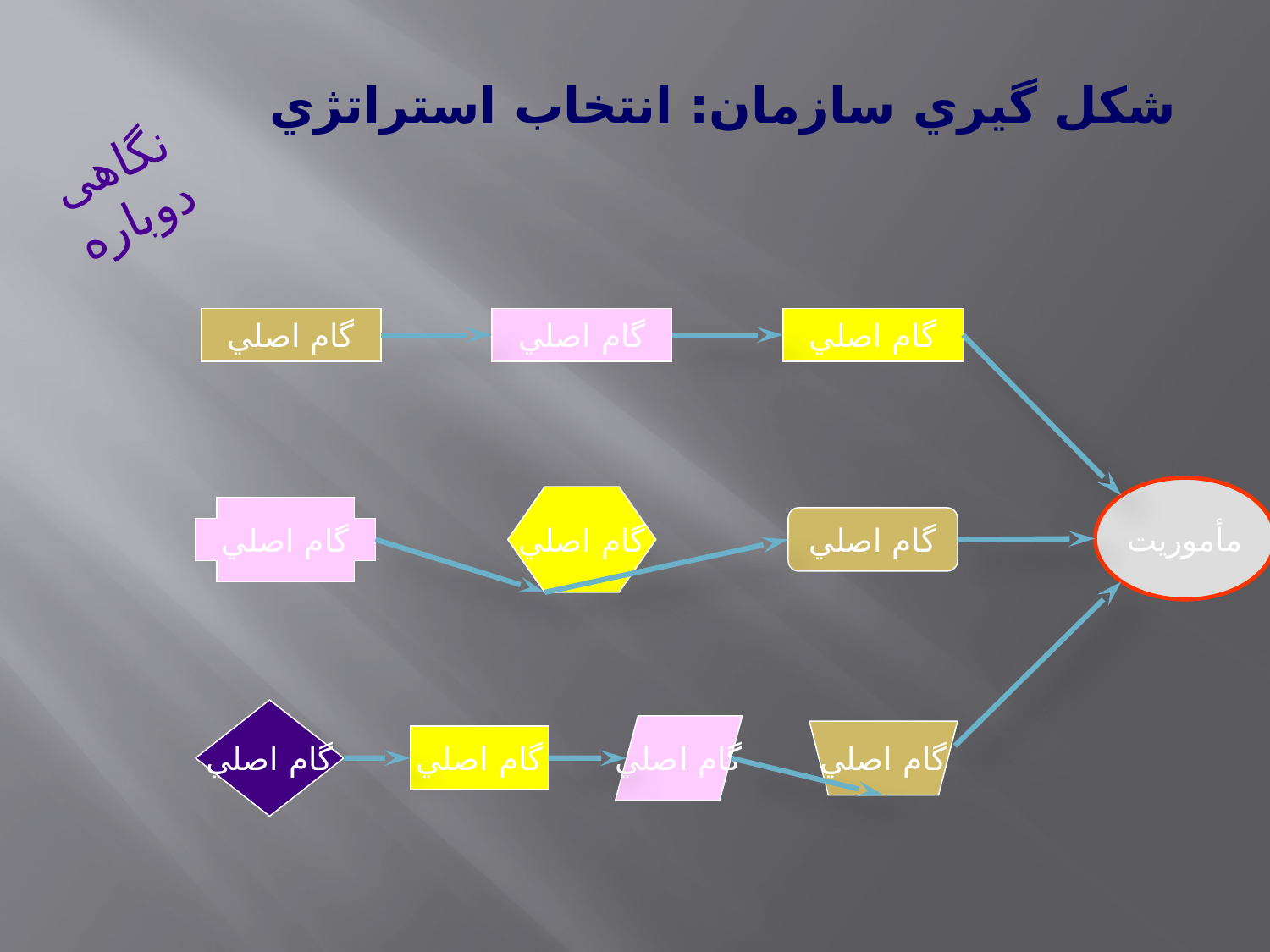

# شكل گيري سازمان: انتخاب استراتژي
نگاهی دوباره
گام اصلي
گام اصلي
گام اصلي
مأموريت
گام اصلي
گام اصلي
گام اصلي
گام اصلي
گام اصلي
گام اصلي
گام اصلي